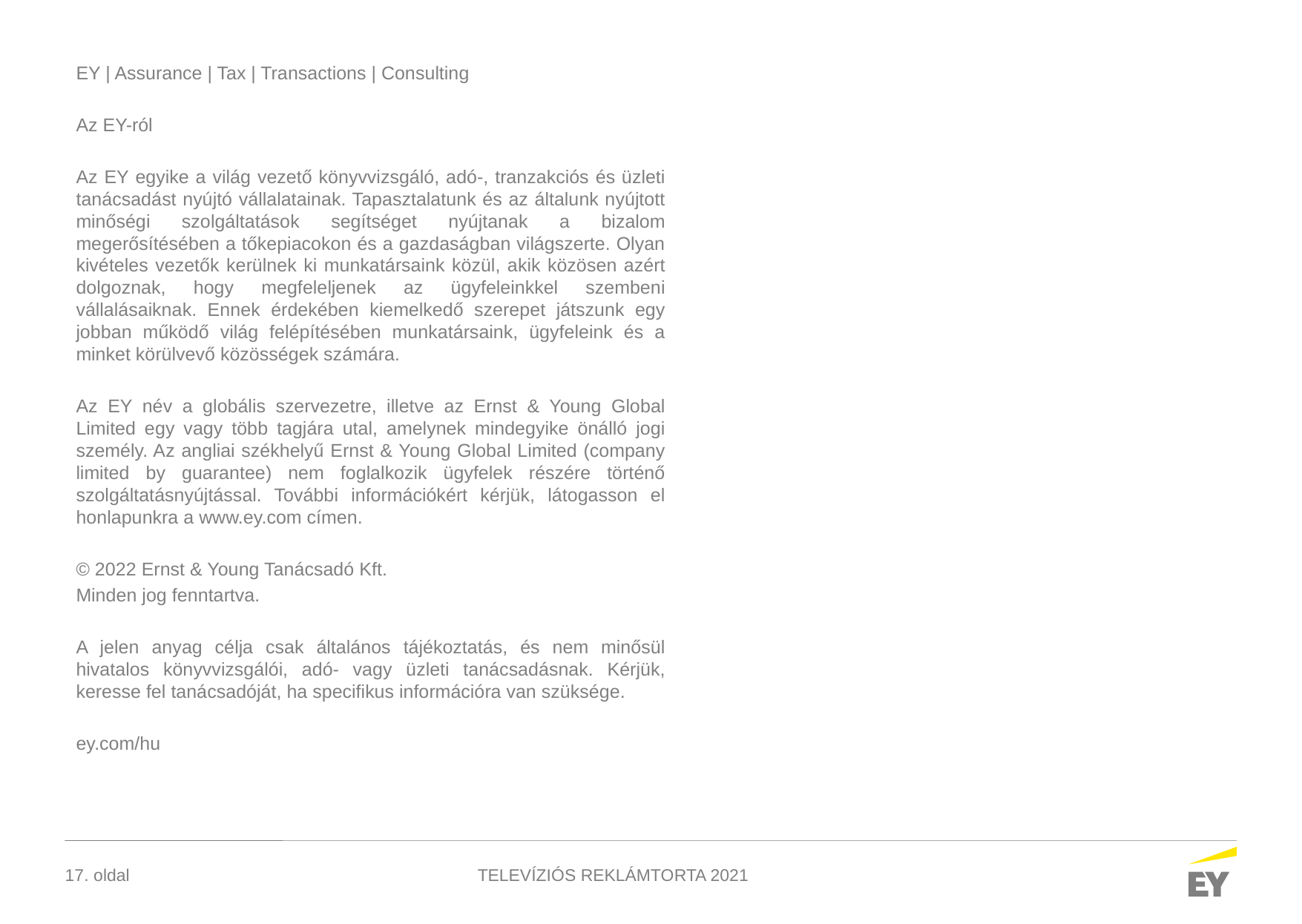

EY | Assurance | Tax | Transactions | Consulting

Az EY-ról

Az EY egyike a világ vezető könyvvizsgáló, adó-, tranzakciós és üzleti tanácsadást nyújtó vállalatainak. Tapasztalatunk és az általunk nyújtott minőségi szolgáltatások segítséget nyújtanak a bizalom megerősítésében a tőkepiacokon és a gazdaságban világszerte. Olyan kivételes vezetők kerülnek ki munkatársaink közül, akik közösen azért dolgoznak, hogy megfeleljenek az ügyfeleinkkel szembeni vállalásaiknak. Ennek érdekében kiemelkedő szerepet játszunk egy jobban működő világ felépítésében munkatársaink, ügyfeleink és a minket körülvevő közösségek számára.

Az EY név a globális szervezetre, illetve az Ernst & Young Global Limited egy vagy több tagjára utal, amelynek mindegyike önálló jogi személy. Az angliai székhelyű Ernst & Young Global Limited (company limited by guarantee) nem foglalkozik ügyfelek részére történő szolgáltatásnyújtással. További információkért kérjük, látogasson el honlapunkra a www.ey.com címen.

© 2022 Ernst & Young Tanácsadó Kft.
Minden jog fenntartva.

A jelen anyag célja csak általános tájékoztatás, és nem minősül hivatalos könyvvizsgálói, adó- vagy üzleti tanácsadásnak. Kérjük, keresse fel tanácsadóját, ha specifikus információra van szüksége.

ey.com/hu
TELEVÍZIÓS REKLÁMTORTA 2021